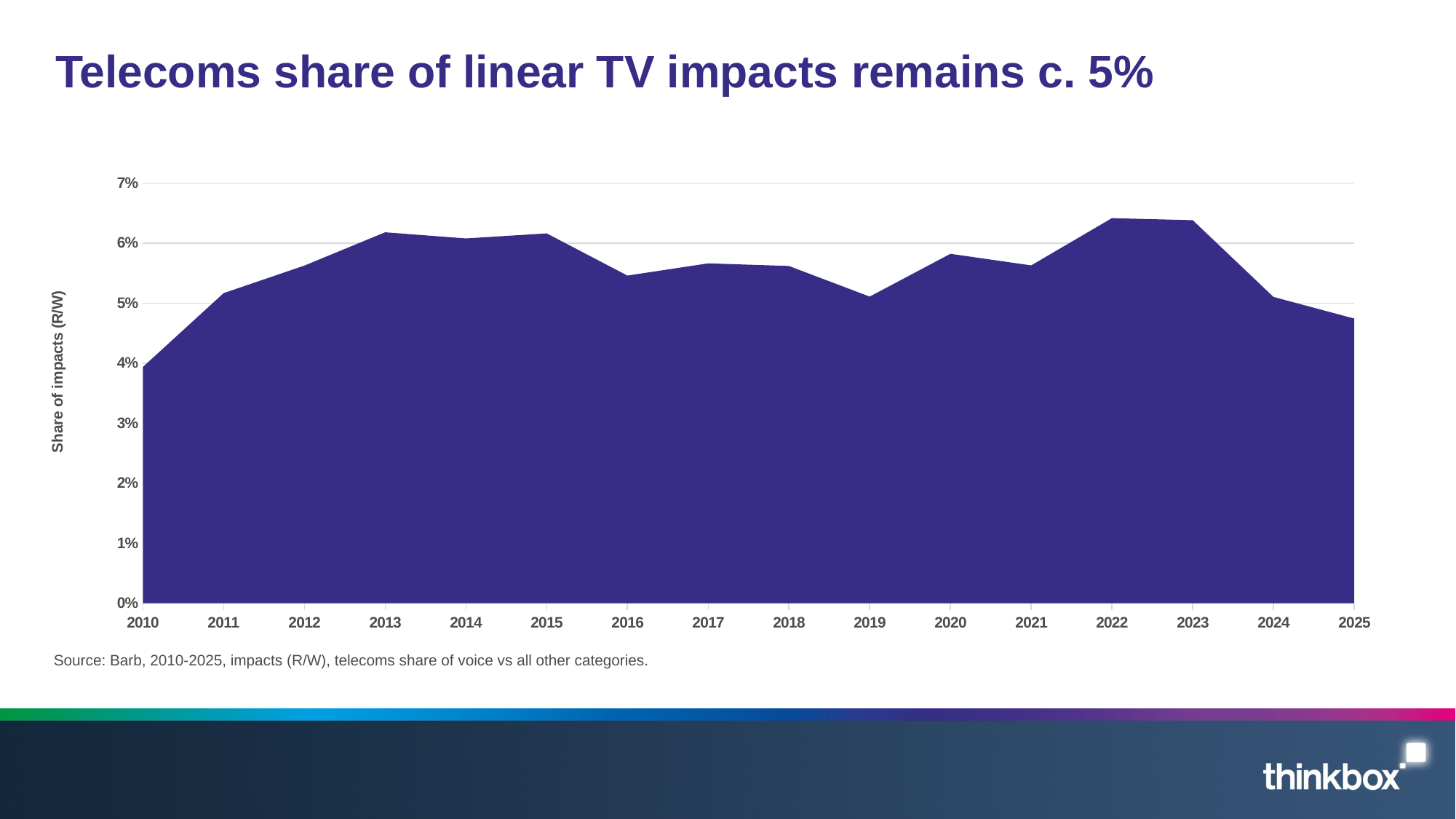

# Telecoms share of linear TV impacts remains c. 5%

### Chart

| Category | Telecoms |
|---|---|
| 2010 | 0.03935282514232532 |
| 2011 | 0.051648088551351924 |
| 2012 | 0.05623496236637841 |
| 2013 | 0.06178662384390974 |
| 2014 | 0.06076251033252013 |
| 2015 | 0.06159545862674514 |
| 2016 | 0.05457717985097426 |
| 2017 | 0.05660694018128207 |
| 2018 | 0.05617561382519863 |
| 2019 | 0.05107457373451979 |
| 2020 | 0.058195328176672986 |
| 2021 | 0.05627510465189141 |
| 2022 | 0.06414311689414992 |
| 2023 | 0.06379362629464821 |
| 2024 | 0.05102093712061769 |
| 2025 | 0.04741495612132685 |
Source: Barb, 2010-2025, impacts (R/W), telecoms share of voice vs all other categories.